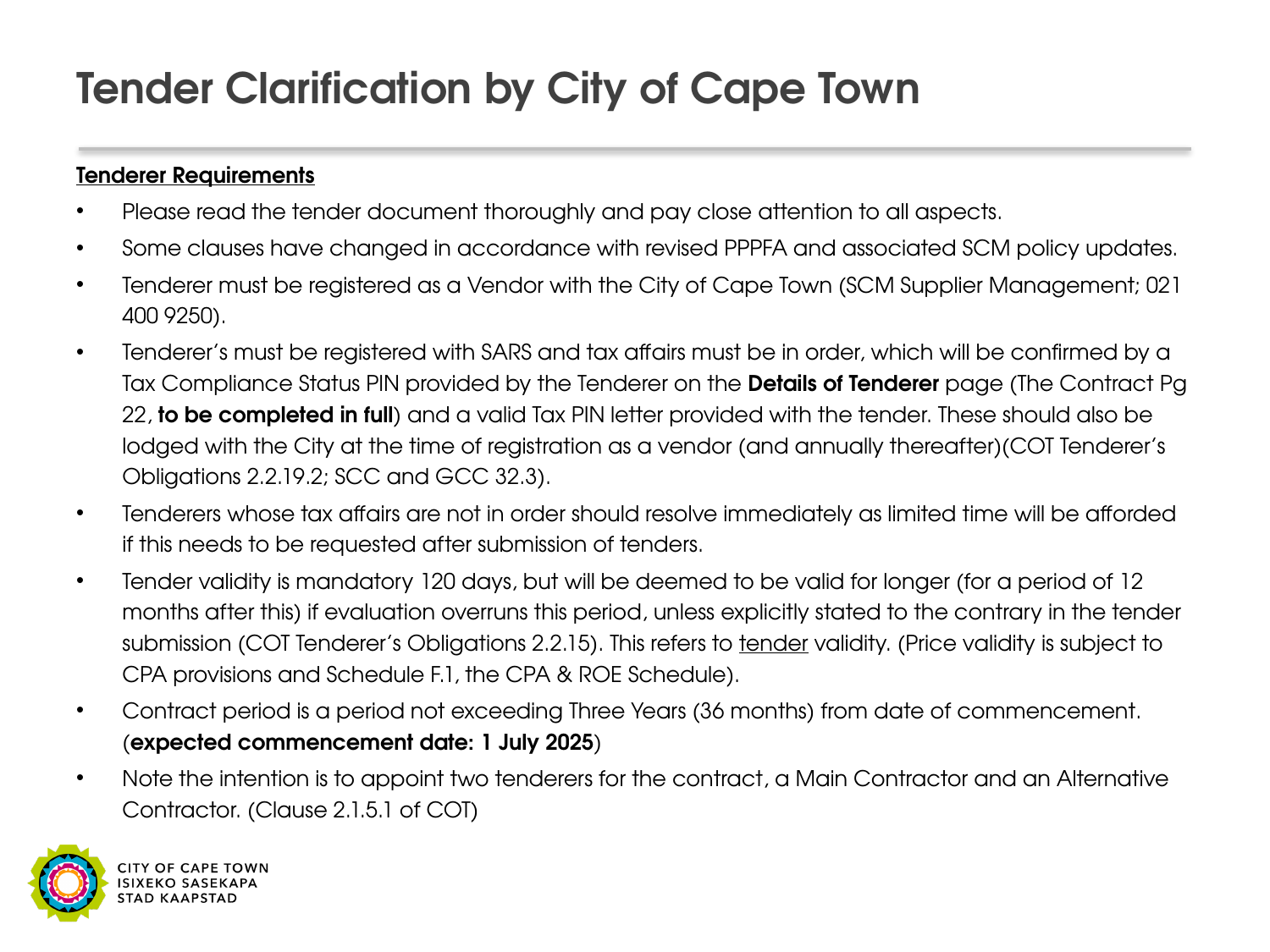

# Tender Clarification by City of Cape Town
Tenderer Requirements
Please read the tender document thoroughly and pay close attention to all aspects.
Some clauses have changed in accordance with revised PPPFA and associated SCM policy updates.
Tenderer must be registered as a Vendor with the City of Cape Town (SCM Supplier Management; 021 400 9250).
Tenderer’s must be registered with SARS and tax affairs must be in order, which will be confirmed by a Tax Compliance Status PIN provided by the Tenderer on the Details of Tenderer page (The Contract Pg 22, to be completed in full) and a valid Tax PIN letter provided with the tender. These should also be lodged with the City at the time of registration as a vendor (and annually thereafter)(COT Tenderer’s Obligations 2.2.19.2; SCC and GCC 32.3).
Tenderers whose tax affairs are not in order should resolve immediately as limited time will be afforded if this needs to be requested after submission of tenders.
Tender validity is mandatory 120 days, but will be deemed to be valid for longer (for a period of 12 months after this) if evaluation overruns this period, unless explicitly stated to the contrary in the tender submission (COT Tenderer’s Obligations 2.2.15). This refers to tender validity. (Price validity is subject to CPA provisions and Schedule F.1, the CPA & ROE Schedule).
Contract period is a period not exceeding Three Years (36 months) from date of commencement. (expected commencement date: 1 July 2025)
Note the intention is to appoint two tenderers for the contract, a Main Contractor and an Alternative Contractor. (Clause 2.1.5.1 of COT)